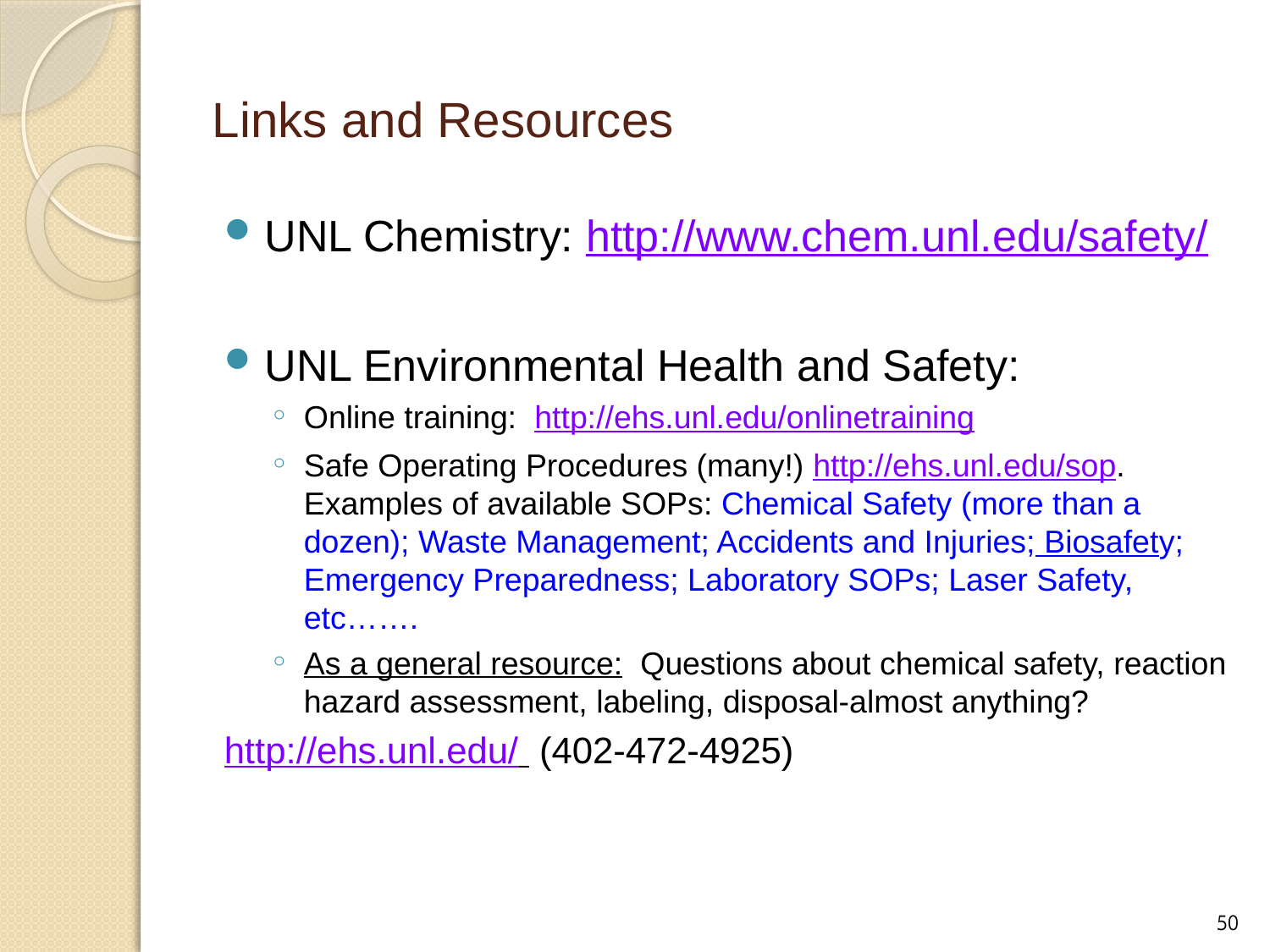

# Links and Resources
UNL Chemistry: http://www.chem.unl.edu/safety/

UNL Environmental Health and Safety:
Online training:  http://ehs.unl.edu/onlinetraining
Safe Operating Procedures (many!) http://ehs.unl.edu/sop. Examples of available SOPs: Chemical Safety (more than a dozen); Waste Management; Accidents and Injuries; Biosafety; Emergency Preparedness; Laboratory SOPs; Laser Safety, etc…….
As a general resource:  Questions about chemical safety, reaction hazard assessment, labeling, disposal-almost anything?
http://ehs.unl.edu/  (402-472-4925)

50